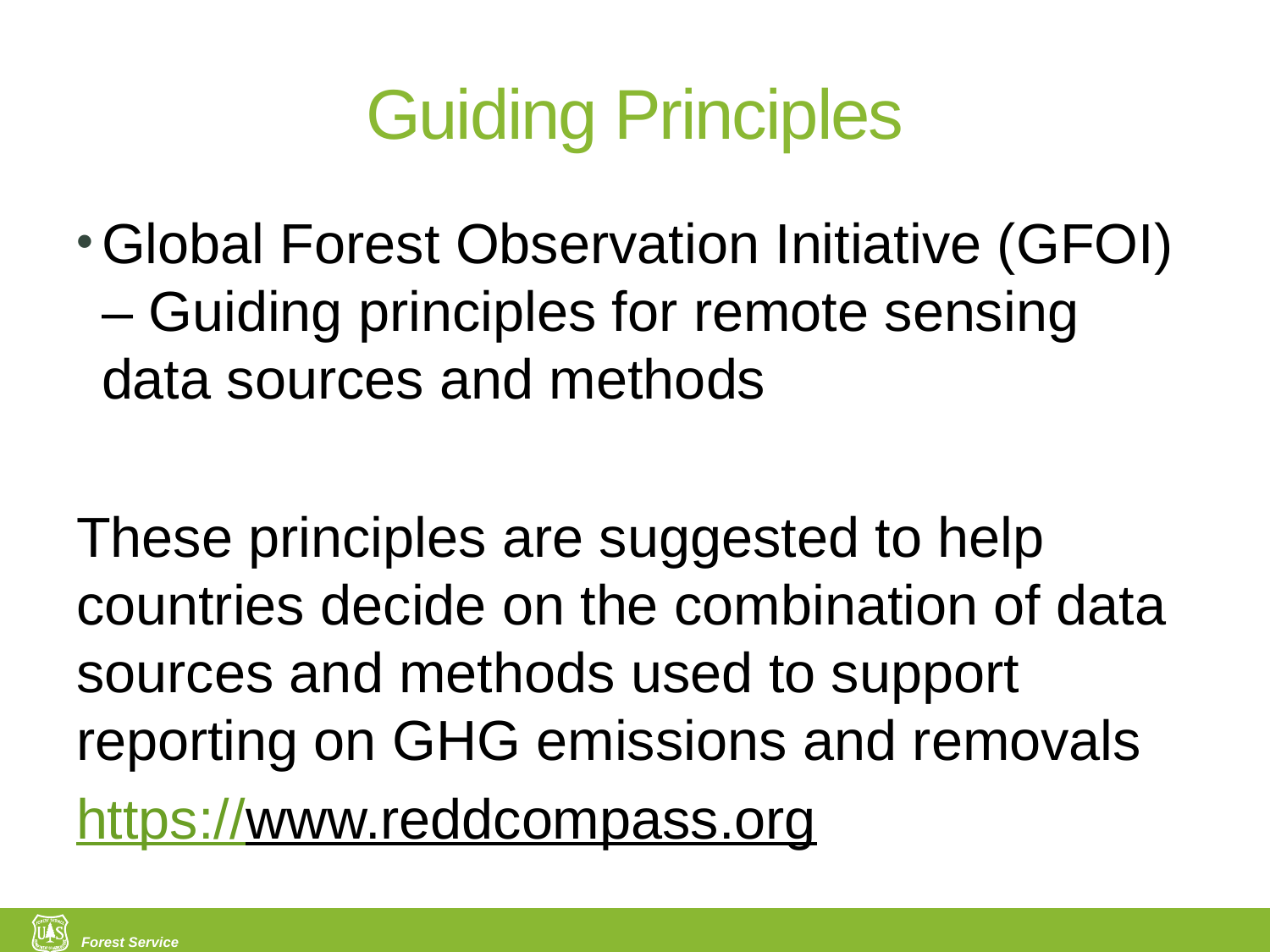

# Guiding Principles
Global Forest Observation Initiative (GFOI) – Guiding principles for remote sensing data sources and methods

These principles are suggested to help countries decide on the combination of data sources and methods used to support reporting on GHG emissions and removals
https://www.reddcompass.org